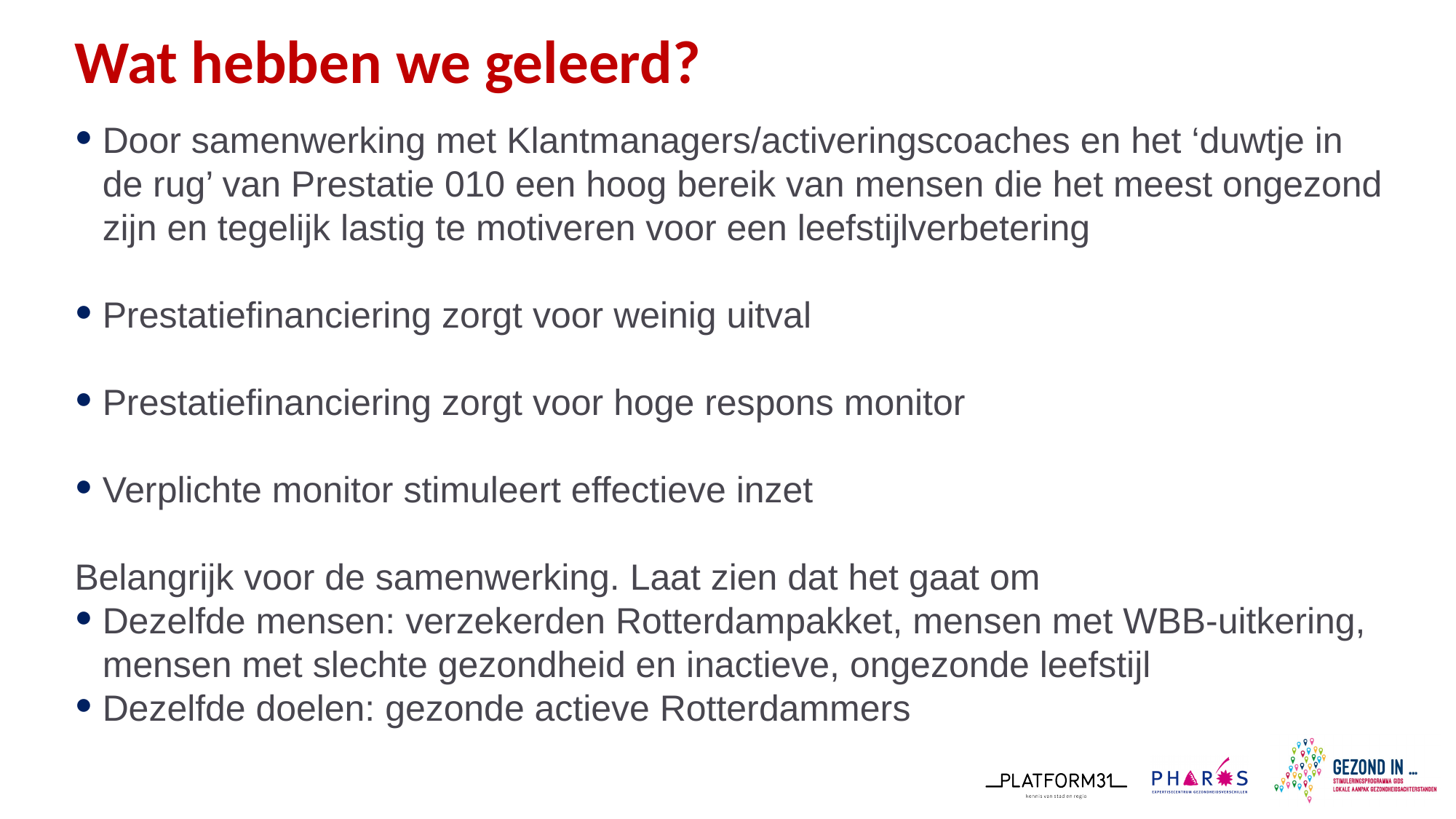

# Wat hebben we geleerd?
Door samenwerking met Klantmanagers/activeringscoaches en het ‘duwtje in de rug’ van Prestatie 010 een hoog bereik van mensen die het meest ongezond zijn en tegelijk lastig te motiveren voor een leefstijlverbetering
Prestatiefinanciering zorgt voor weinig uitval
Prestatiefinanciering zorgt voor hoge respons monitor

Verplichte monitor stimuleert effectieve inzet
Belangrijk voor de samenwerking. Laat zien dat het gaat om
Dezelfde mensen: verzekerden Rotterdampakket, mensen met WBB-uitkering, mensen met slechte gezondheid en inactieve, ongezonde leefstijl
Dezelfde doelen: gezonde actieve Rotterdammers